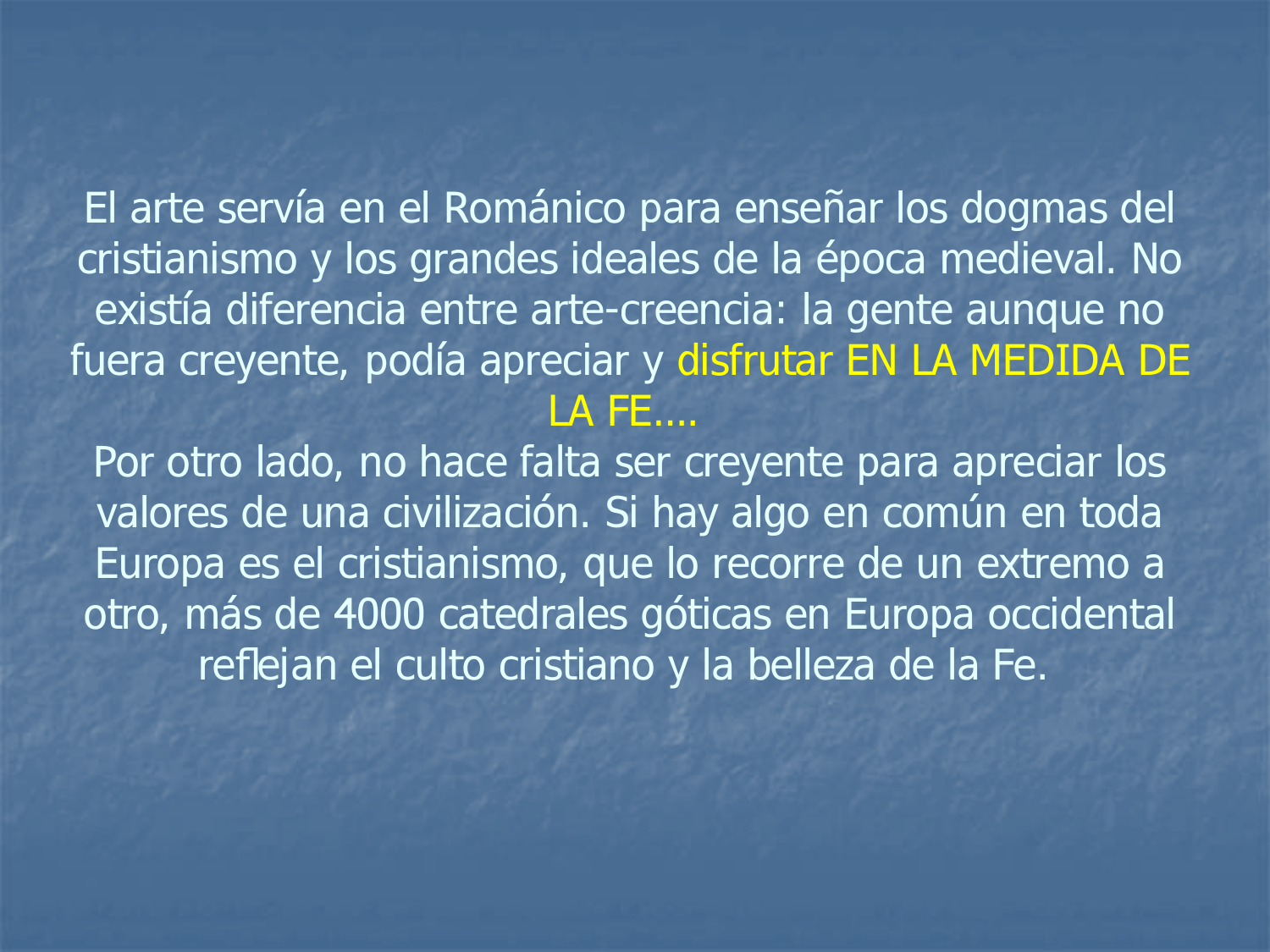

# El arte servía en el Románico para enseñar los dogmas del cristianismo y los grandes ideales de la época medieval. No existía diferencia entre arte-creencia: la gente aunque no fuera creyente, podía apreciar y disfrutar EN LA MEDIDA DE LA FE…. Por otro lado, no hace falta ser creyente para apreciar los valores de una civilización. Si hay algo en común en toda Europa es el cristianismo, que lo recorre de un extremo a otro, más de 4000 catedrales góticas en Europa occidental reflejan el culto cristiano y la belleza de la Fe.